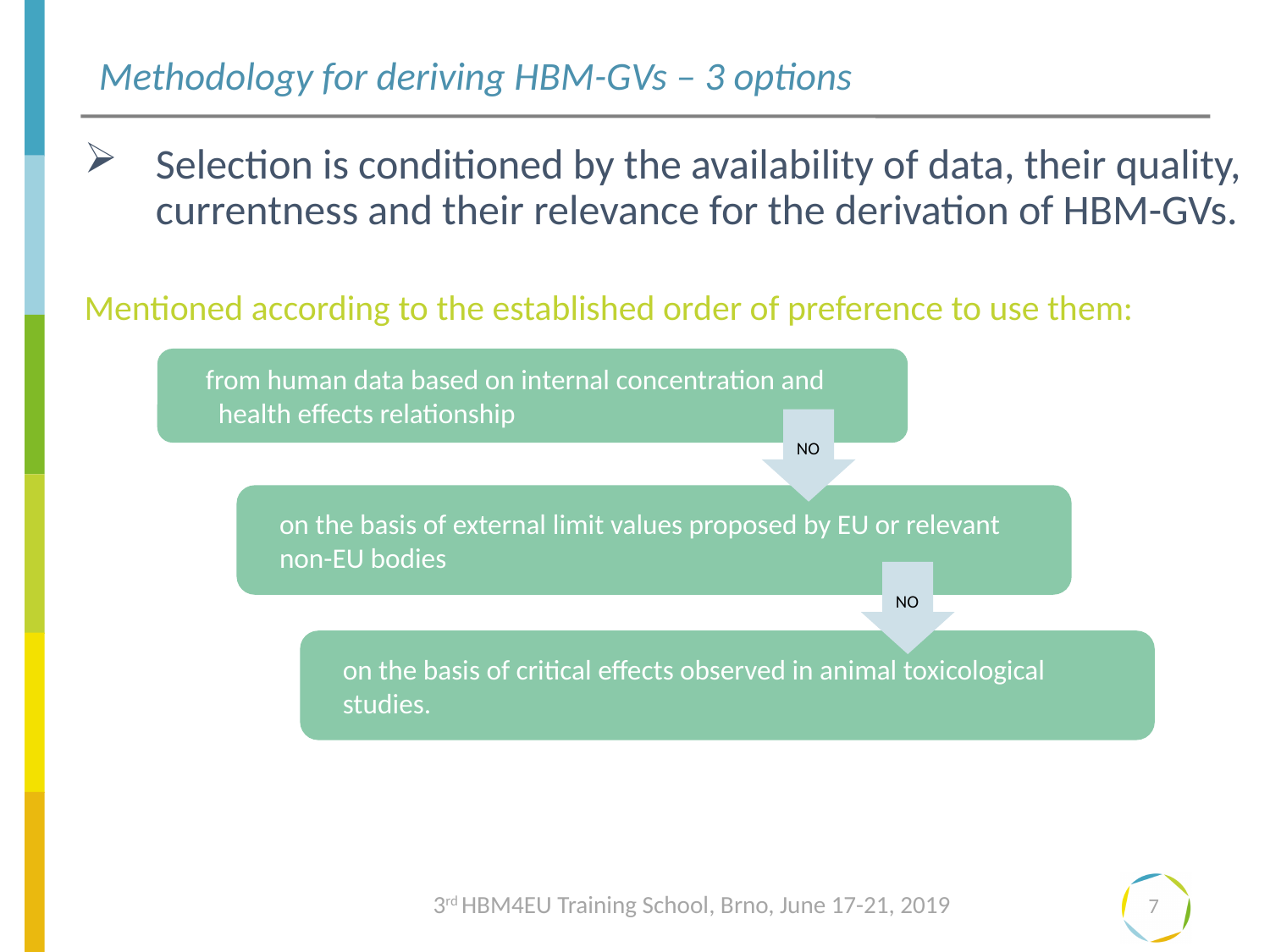

# Methodology for deriving HBM-GVs – 3 options
Selection is conditioned by the availability of data, their quality, currentness and their relevance for the derivation of HBM-GVs.
Mentioned according to the established order of preference to use them:
 from human data based on internal concentration and
   health effects relationship

NO

on the basis of external limit values proposed by EU or relevant non-EU bodies

NO

on the basis of critical effects observed in animal toxicological studies.
3rd HBM4EU Training School, Brno, June 17-21, 2019

7